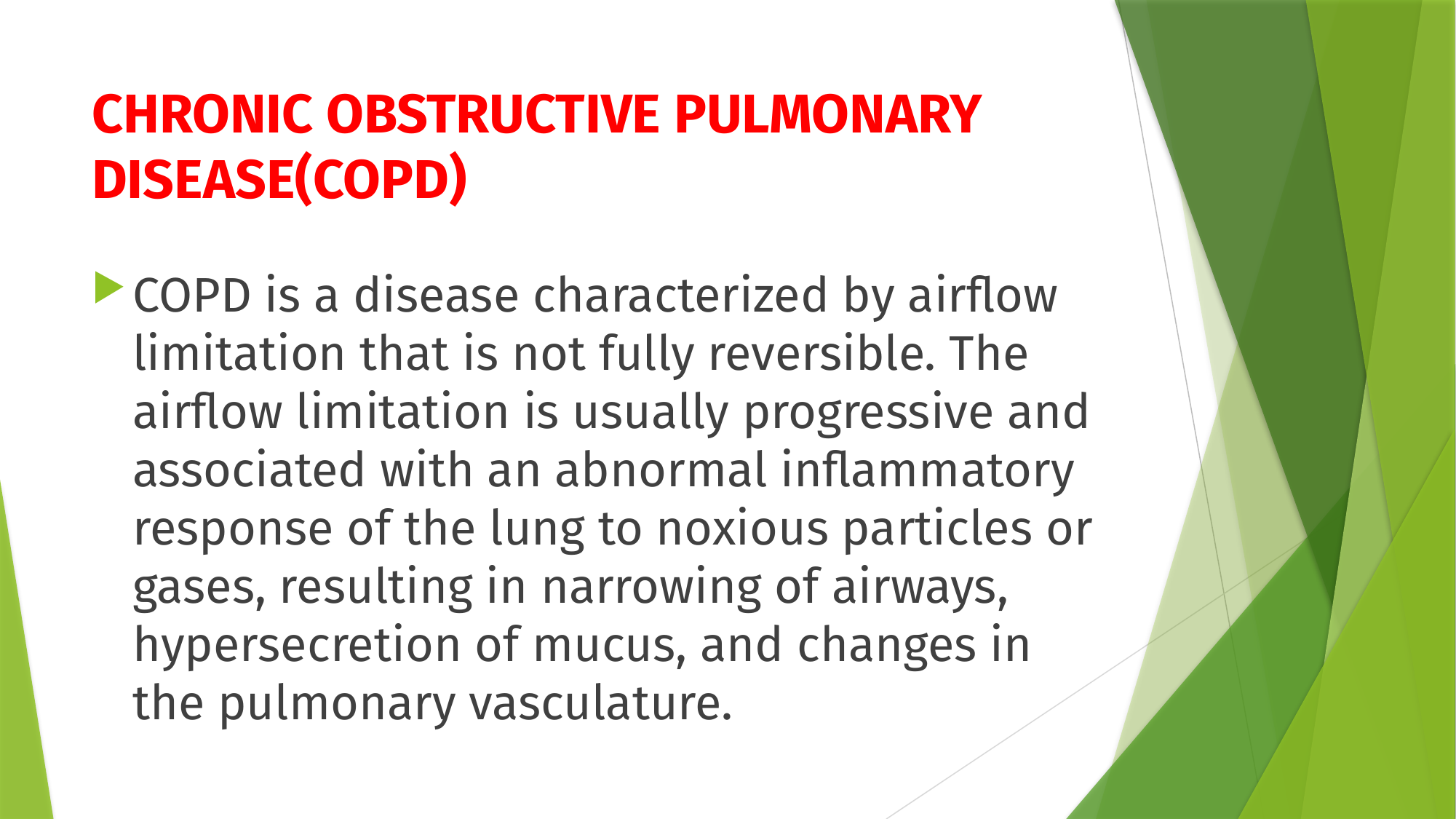

# CHRONIC OBSTRUCTIVE PULMONARY DISEASE(COPD)
COPD is a disease characterized by airﬂow limitation that is not fully reversible. The airﬂow limitation is usually progressive and associated with an abnormal inﬂammatory response of the lung to noxious particles or gases, resulting in narrowing of airways, hypersecretion of mucus, and changes in the pulmonary vasculature.